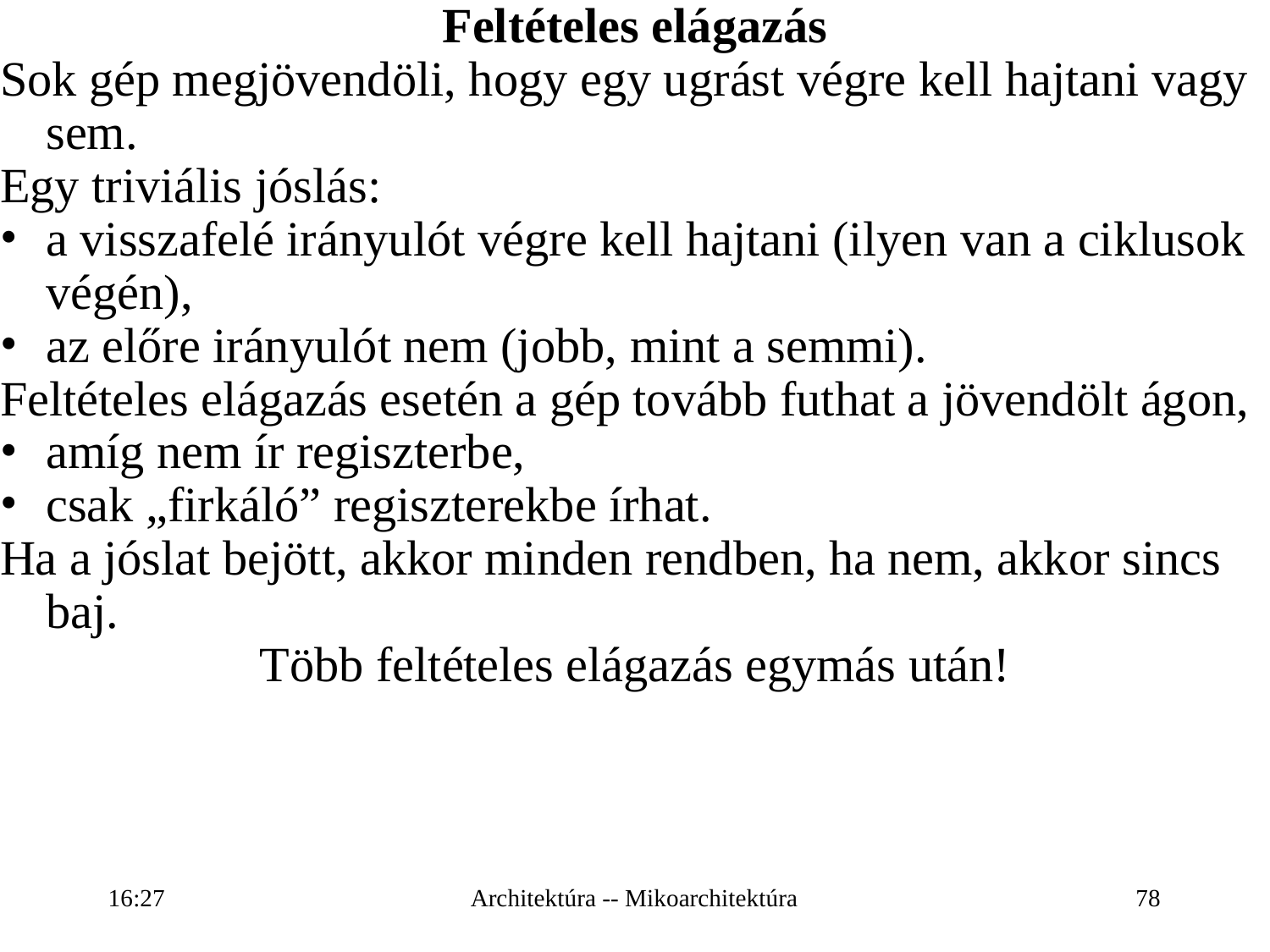

Feltételes elágazás
Sok gép megjövendöli, hogy egy ugrást végre kell hajtani vagy sem.
Egy triviális jóslás:
a visszafelé irányulót végre kell hajtani (ilyen van a ciklusok végén),
az előre irányulót nem (jobb, mint a semmi).
Feltételes elágazás esetén a gép tovább futhat a jövendölt ágon,
amíg nem ír regiszterbe,
csak „firkáló” regiszterekbe írhat.
Ha a jóslat bejött, akkor minden rendben, ha nem, akkor sincs baj.
Több feltételes elágazás egymás után!
16:27
Architektúra -- Mikoarchitektúra
78